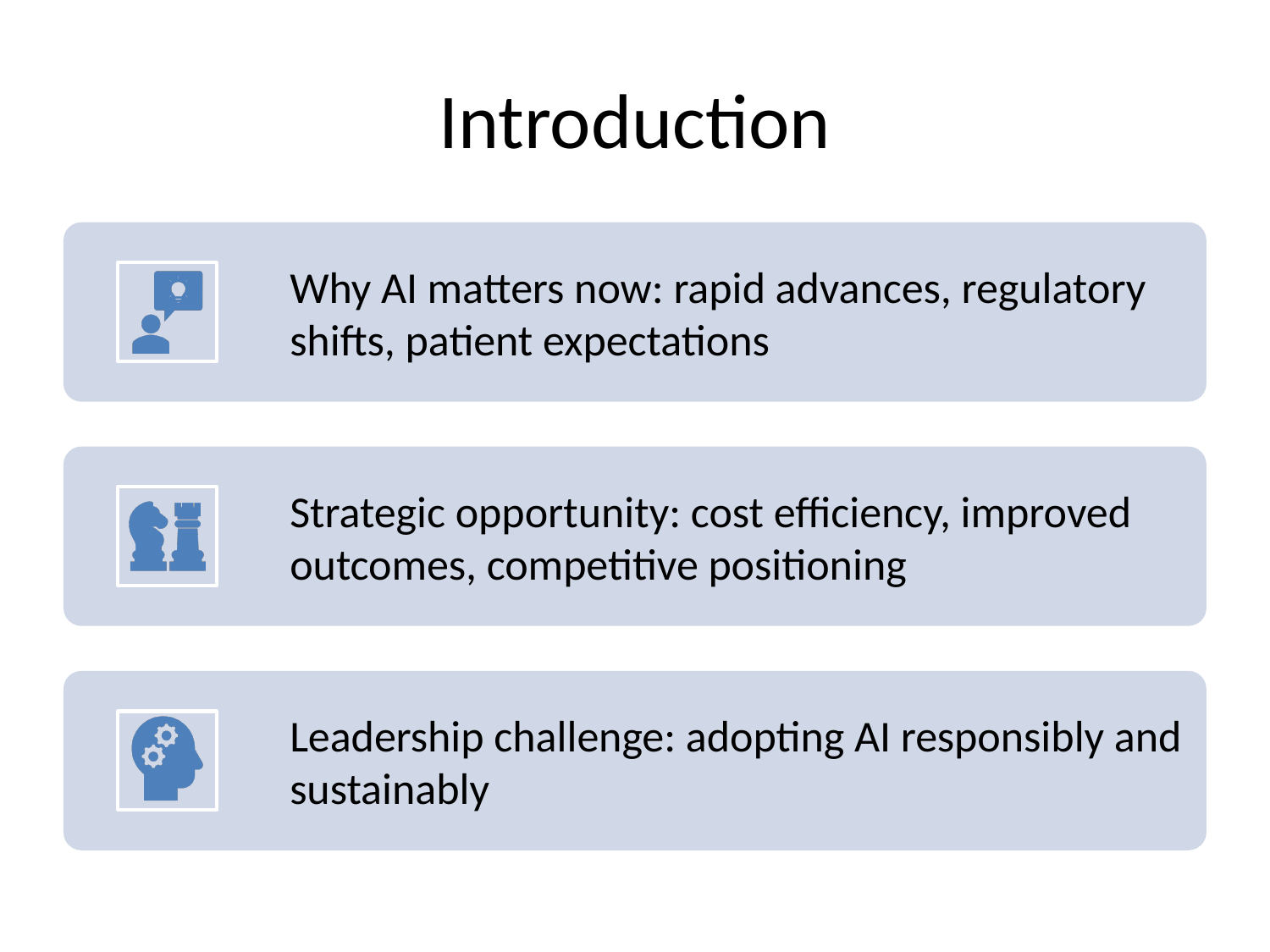

# Introduction
Why AI matters now: rapid advances, regulatory shifts, patient expectations
Strategic opportunity: cost efficiency, improved outcomes, competitive positioning
Leadership challenge: adopting AI responsibly and sustainably